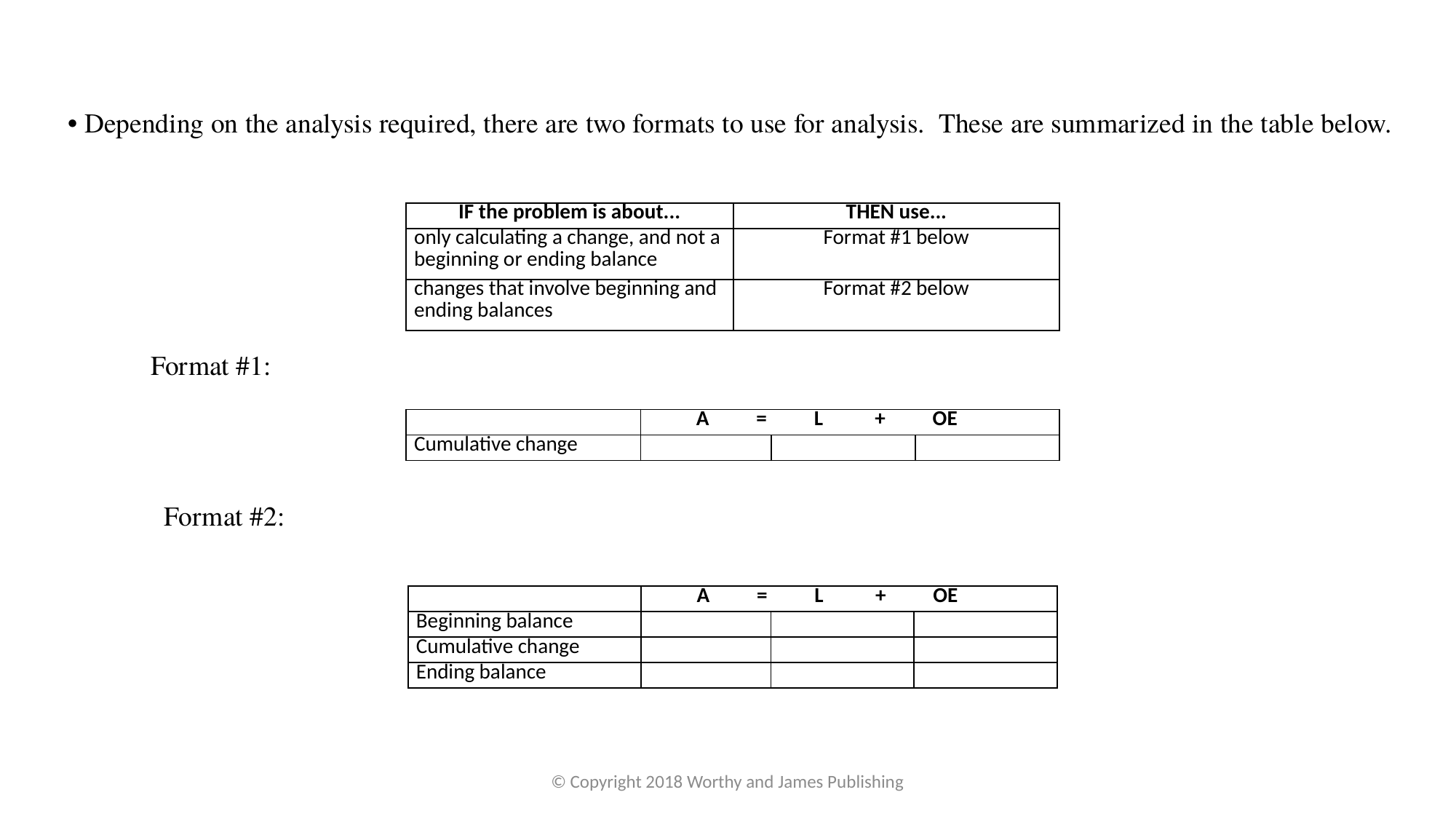

• Depending on the analysis required, there are two formats to use for analysis.  These are summarized in the table below.
| IF the problem is about... | THEN use... |
| --- | --- |
| only calculating a change, and not a beginning or ending balance | Format #1 below |
| changes that involve beginning and ending balances | Format #2 below |
Format #1:
|  | A = L + OE |  |  |
| --- | --- | --- | --- |
| Cumulative change |  |  |  |
Format #2:
|  | A = L + OE |  |  |
| --- | --- | --- | --- |
| Beginning balance |  |  |  |
| Cumulative change |  |  |  |
| Ending balance |  |  |  |
© Copyright 2018 Worthy and James Publishing